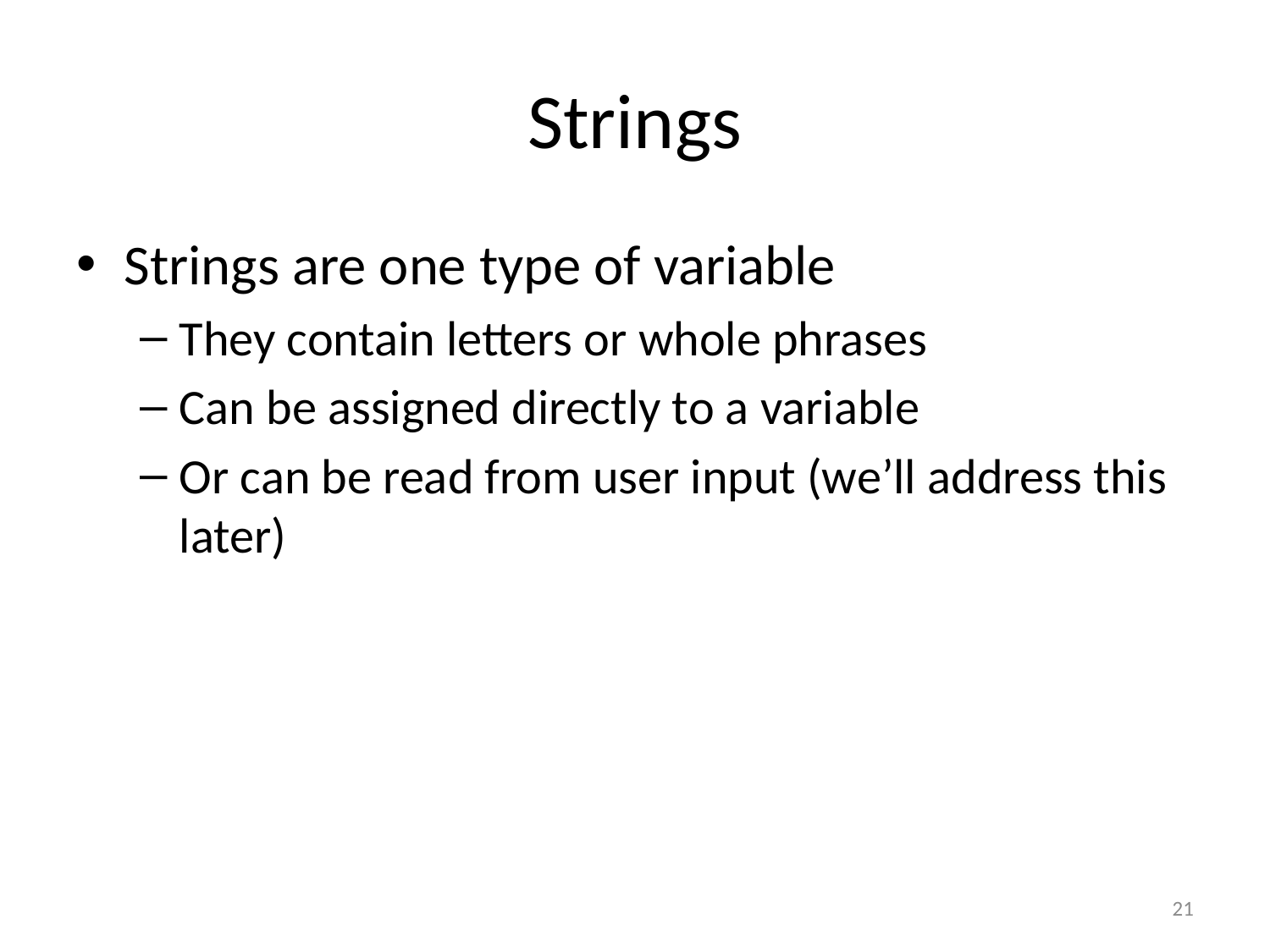

# Strings
Strings are one type of variable
They contain letters or whole phrases
Can be assigned directly to a variable
Or can be read from user input (we’ll address this later)

21